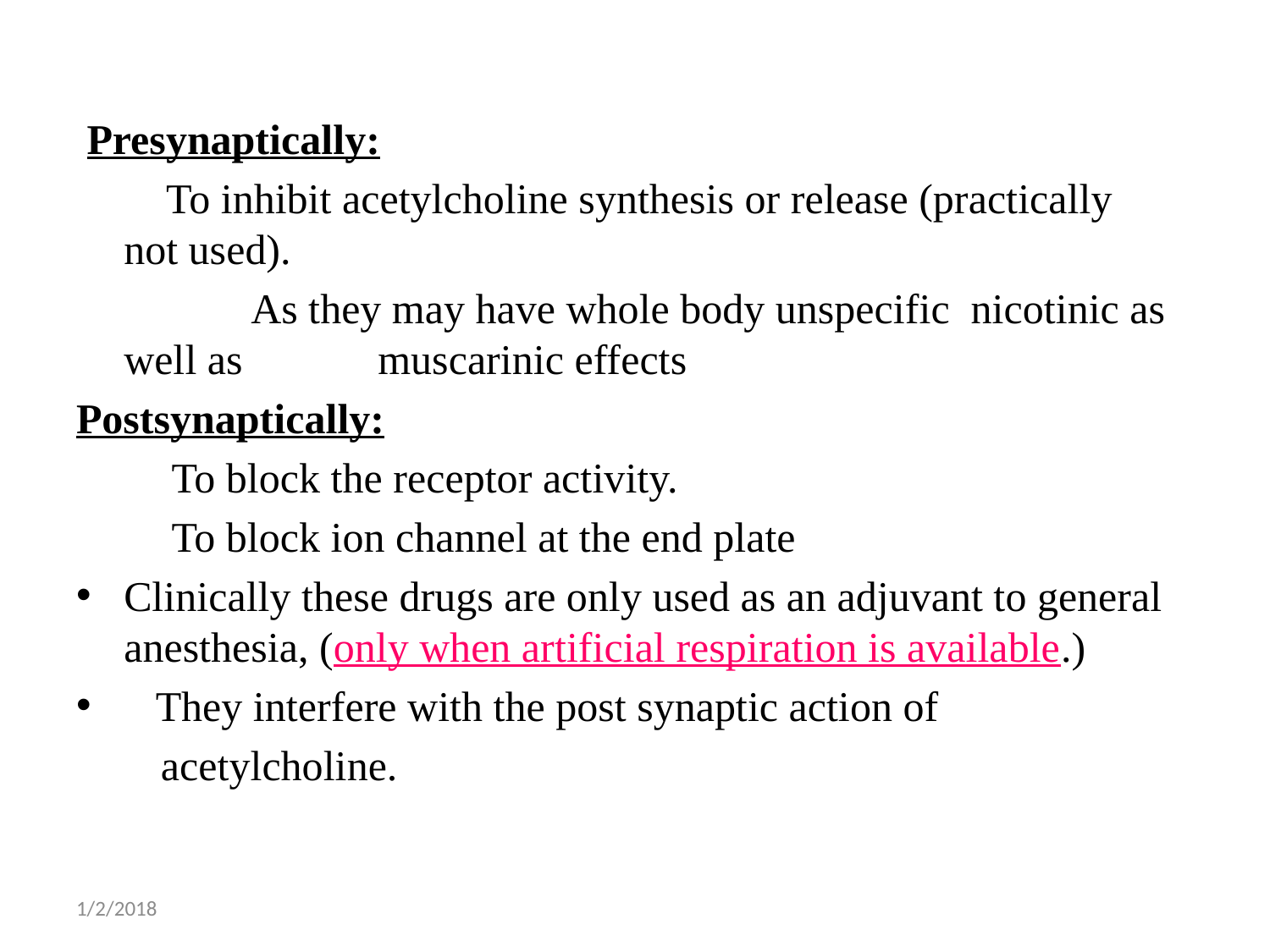

#
 Presynaptically:
	    To inhibit acetylcholine synthesis or release (practically 	not used).
		As they may have whole body unspecific  nicotinic as well as 	muscarinic effects
Postsynaptically:
         To block the receptor activity.
         To block ion channel at the end plate
Clinically these drugs are only used as an adjuvant to general anesthesia, (only when artificial respiration is available.)
   They interfere with the post synaptic action of
        acetylcholine.
427
1/2/2018